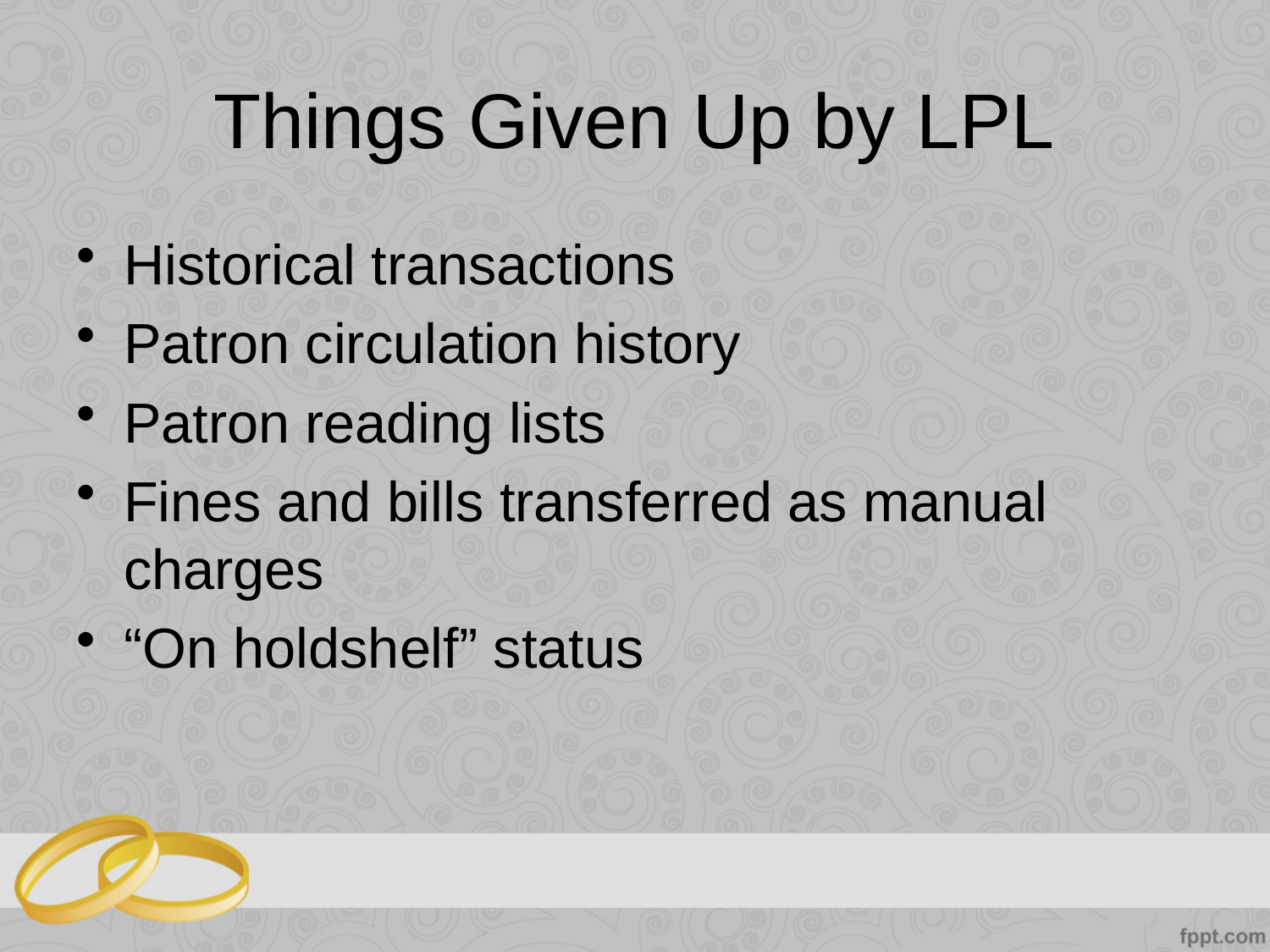

# Things Given Up by LPL
Historical transactions
Patron circulation history
Patron reading lists
Fines and bills transferred as manual charges
“On holdshelf” status